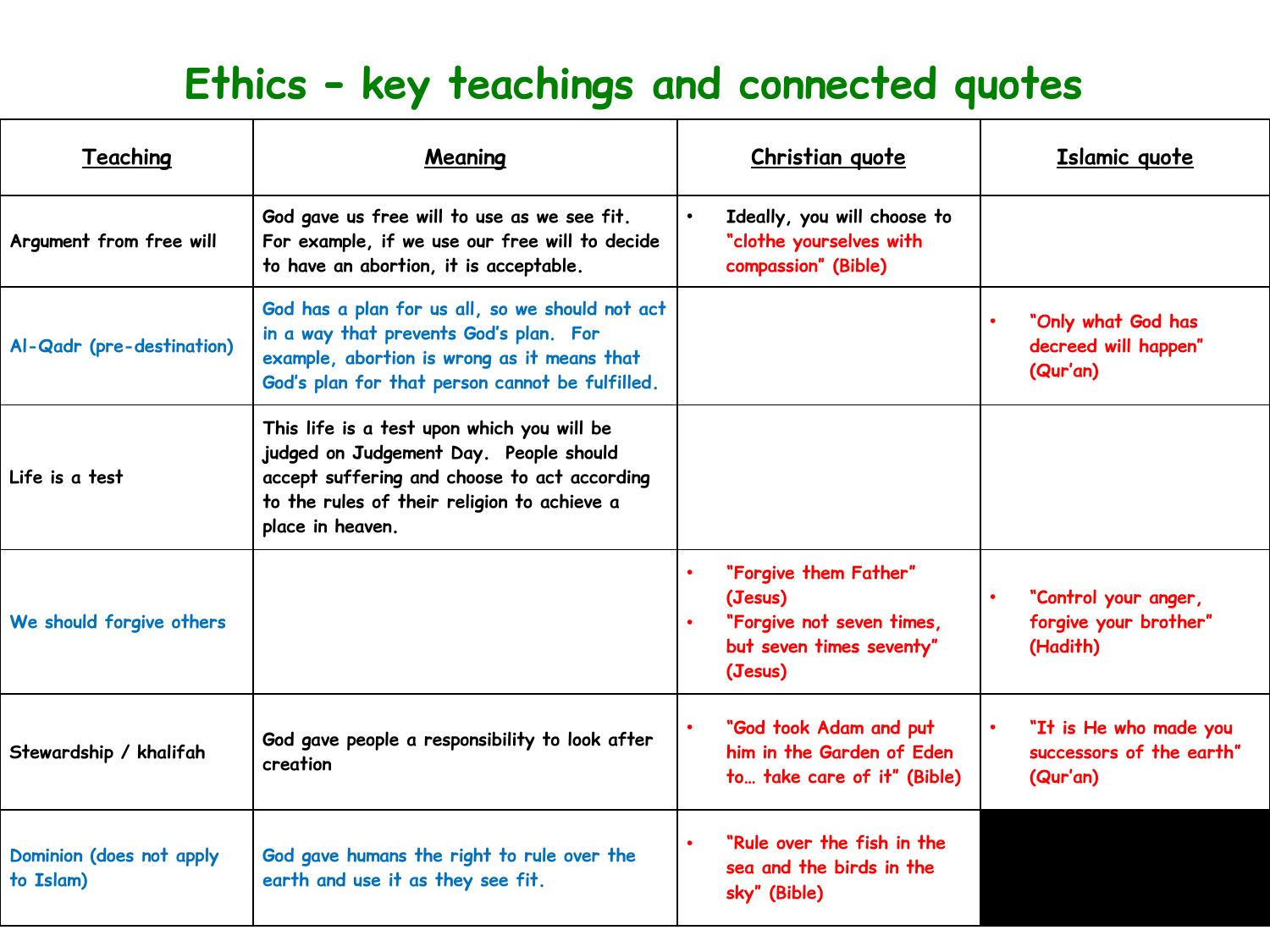

# Ethics – key teachings and connected quotes
| Teaching | Meaning | Christian quote | Islamic quote |
| --- | --- | --- | --- |
| Argument from free will | God gave us free will to use as we see fit. For example, if we use our free will to decide to have an abortion, it is acceptable. | Ideally, you will choose to “clothe yourselves with compassion” (Bible) |  |
| Al-Qadr (pre-destination) | God has a plan for us all, so we should not act in a way that prevents God’s plan. For example, abortion is wrong as it means that God’s plan for that person cannot be fulfilled. |  | “Only what God has decreed will happen” (Qur’an) |
| Life is a test | This life is a test upon which you will be judged on Judgement Day. People should accept suffering and choose to act according to the rules of their religion to achieve a place in heaven. |  |  |
| We should forgive others |  | “Forgive them Father” (Jesus) “Forgive not seven times, but seven times seventy” (Jesus) | “Control your anger, forgive your brother” (Hadith) |
| Stewardship / khalifah | God gave people a responsibility to look after creation | “God took Adam and put him in the Garden of Eden to… take care of it” (Bible) | “It is He who made you successors of the earth” (Qur’an) |
| Dominion (does not apply to Islam) | God gave humans the right to rule over the earth and use it as they see fit. | “Rule over the fish in the sea and the birds in the sky” (Bible) |  |